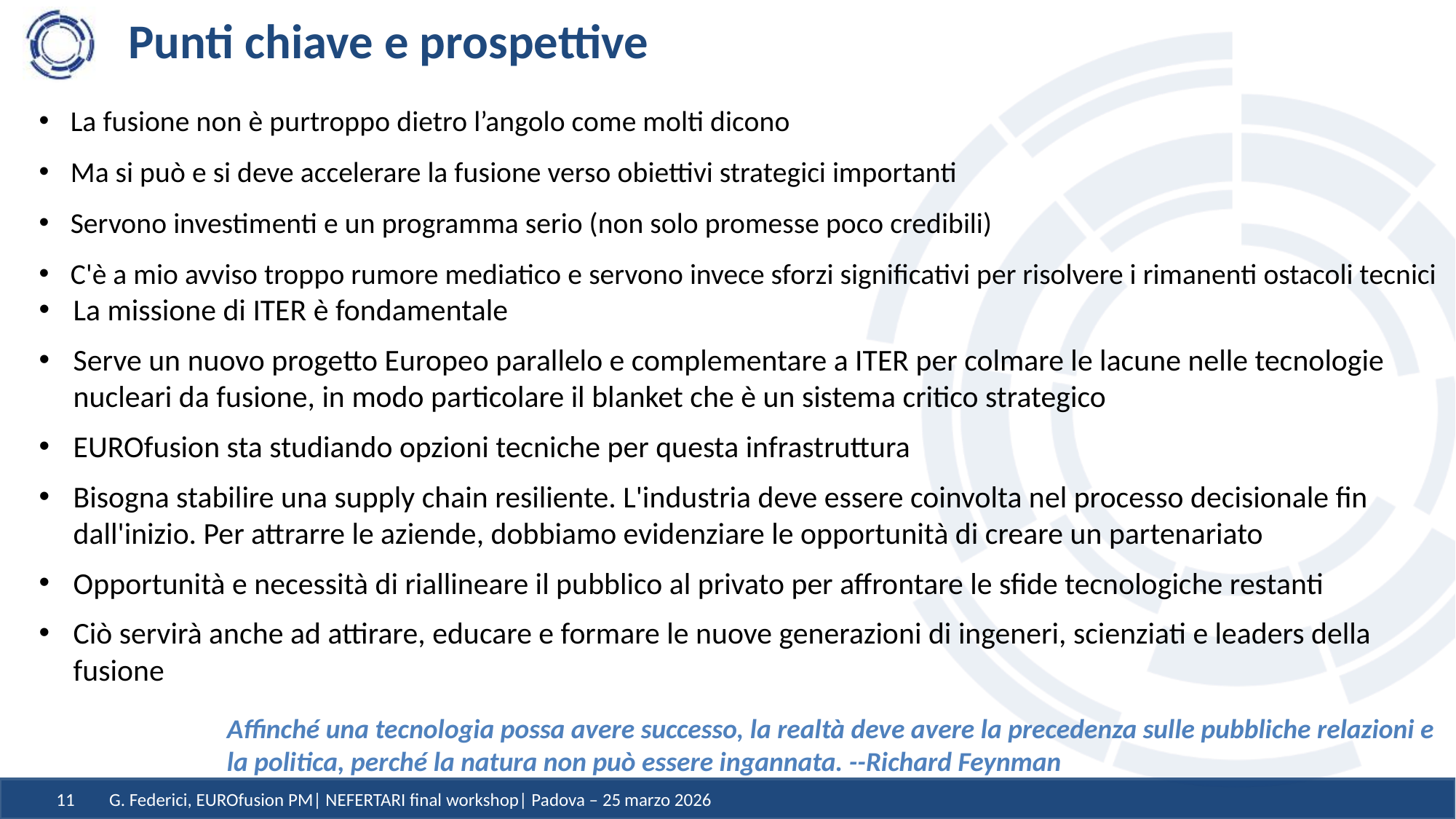

# Punti chiave e prospettive
La fusione non è purtroppo dietro l’angolo come molti dicono
Ma si può e si deve accelerare la fusione verso obiettivi strategici importanti
Servono investimenti e un programma serio (non solo promesse poco credibili)
C'è a mio avviso troppo rumore mediatico e servono invece sforzi significativi per risolvere i rimanenti ostacoli tecnici

La missione di ITER è fondamentale
Serve un nuovo progetto Europeo parallelo e complementare a ITER per colmare le lacune nelle tecnologie nucleari da fusione, in modo particolare il blanket che è un sistema critico strategico
EUROfusion sta studiando opzioni tecniche per questa infrastruttura
Bisogna stabilire una supply chain resiliente. L'industria deve essere coinvolta nel processo decisionale fin dall'inizio. Per attrarre le aziende, dobbiamo evidenziare le opportunità di creare un partenariato
Opportunità e necessità di riallineare il pubblico al privato per affrontare le sfide tecnologiche restanti
Ciò servirà anche ad attirare, educare e formare le nuove generazioni di ingeneri, scienziati e leaders della fusione
Affinché una tecnologia possa avere successo, la realtà deve avere la precedenza sulle pubbliche relazioni e la politica, perché la natura non può essere ingannata. --Richard Feynman
G. Federici, EUROfusion PM| NEFERTARI final workshop| Padova – 25 marzo 2026
11